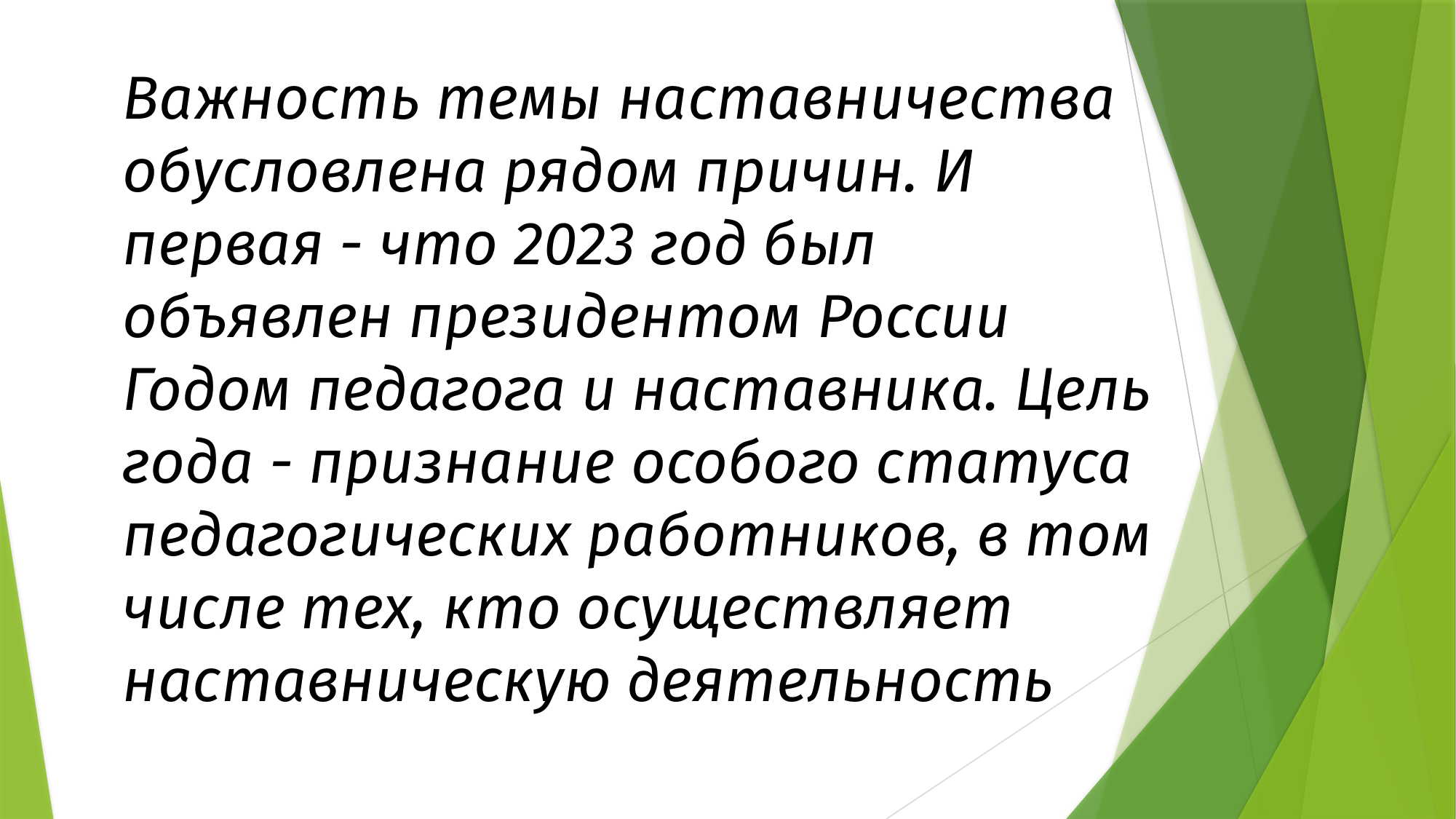

Важность темы наставничества обусловлена рядом причин. И первая - что 2023 год был объявлен президентом России Годом педагога и наставника. Цель года - признание особого статуса педагогических работников, в том числе тех, кто осуществляет наставническую деятельность